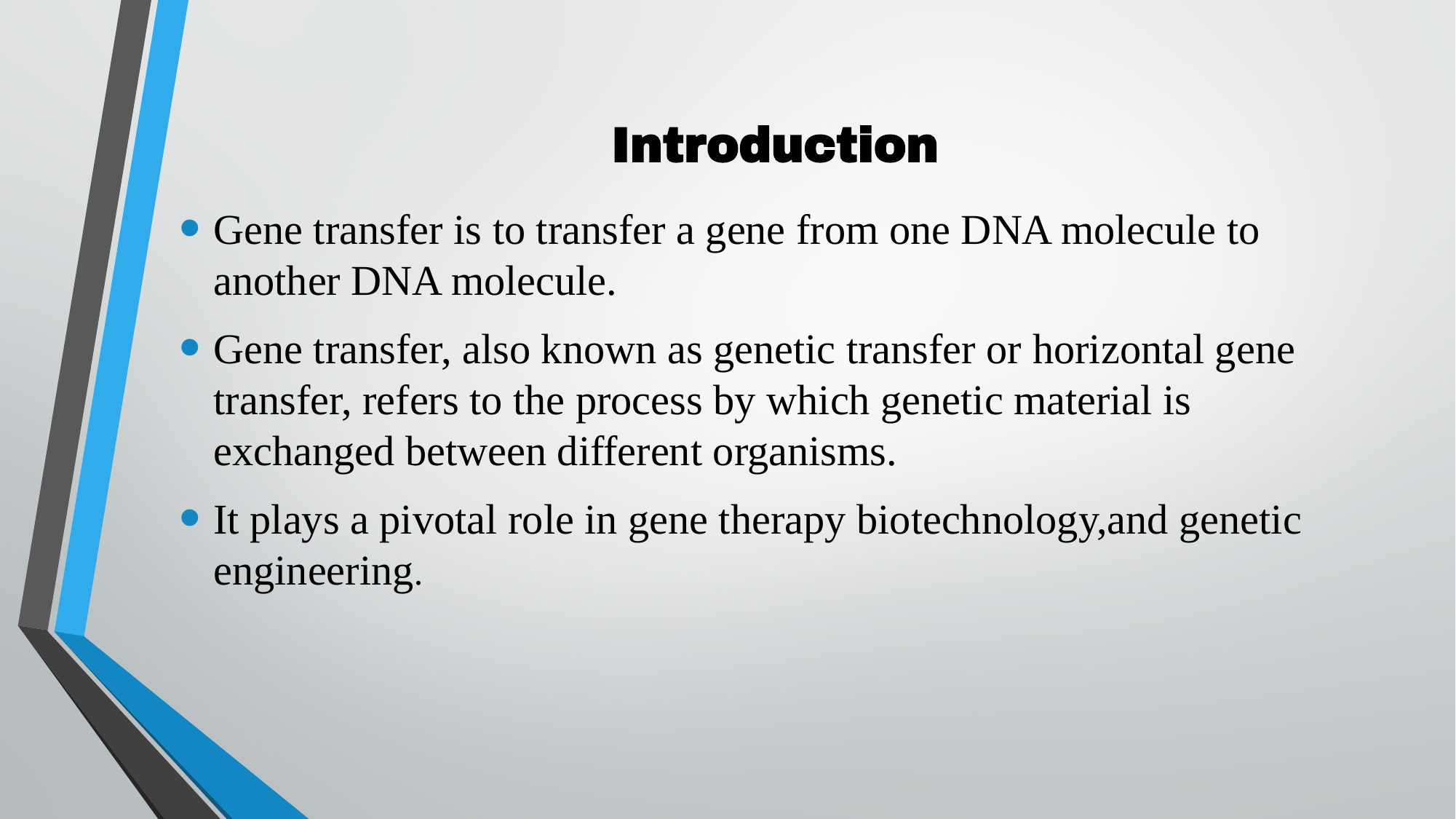

# Introduction
Gene transfer is to transfer a gene from one DNA molecule to another DNA molecule.
Gene transfer, also known as genetic transfer or horizontal gene transfer, refers to the process by which genetic material is exchanged between different organisms.
It plays a pivotal role in gene therapy biotechnology,and genetic engineering.